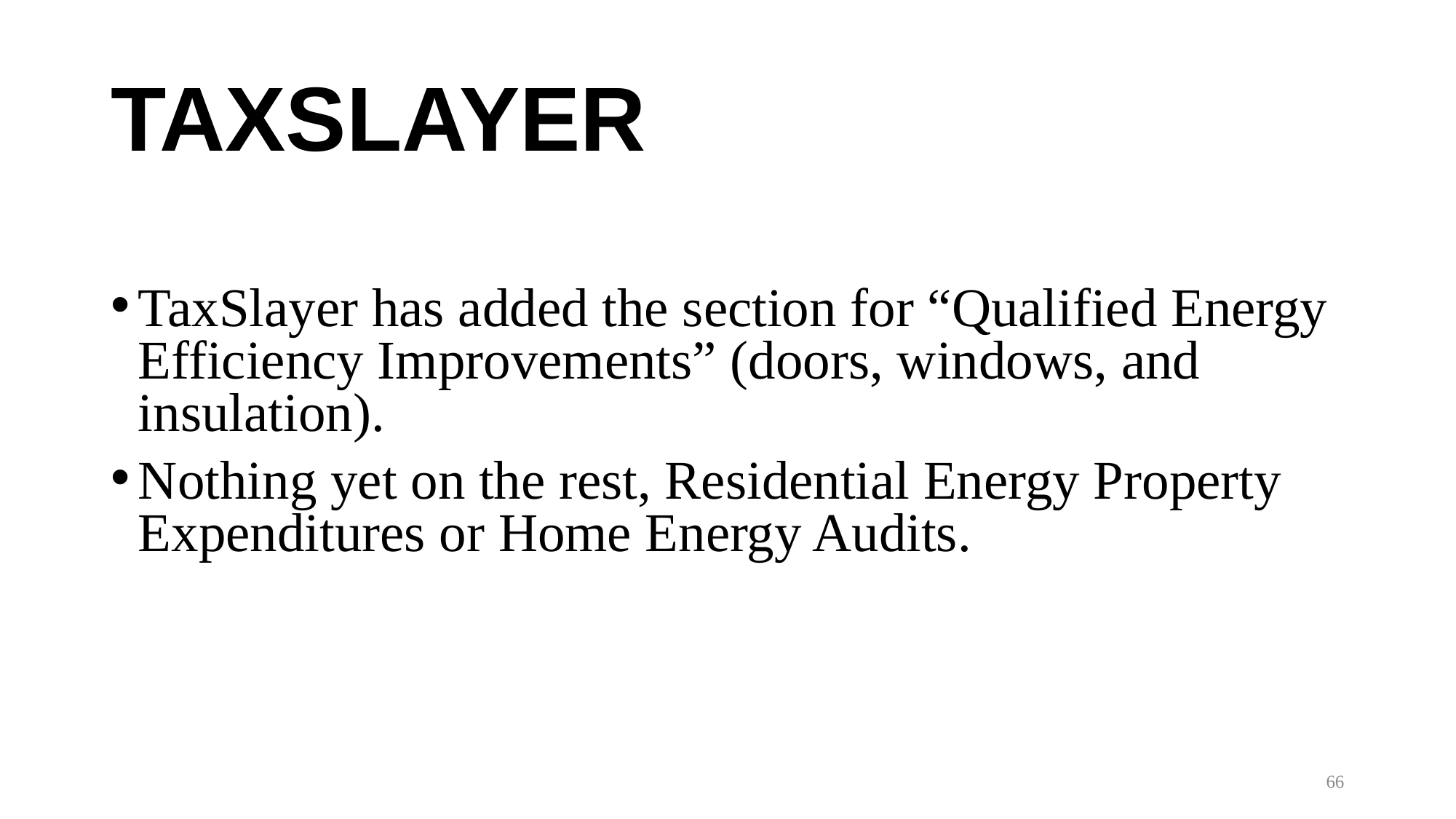

# TAXSLAYER
TaxSlayer has added the section for “Qualified Energy Efficiency Improvements” (doors, windows, and insulation).
Nothing yet on the rest, Residential Energy Property Expenditures or Home Energy Audits.
66